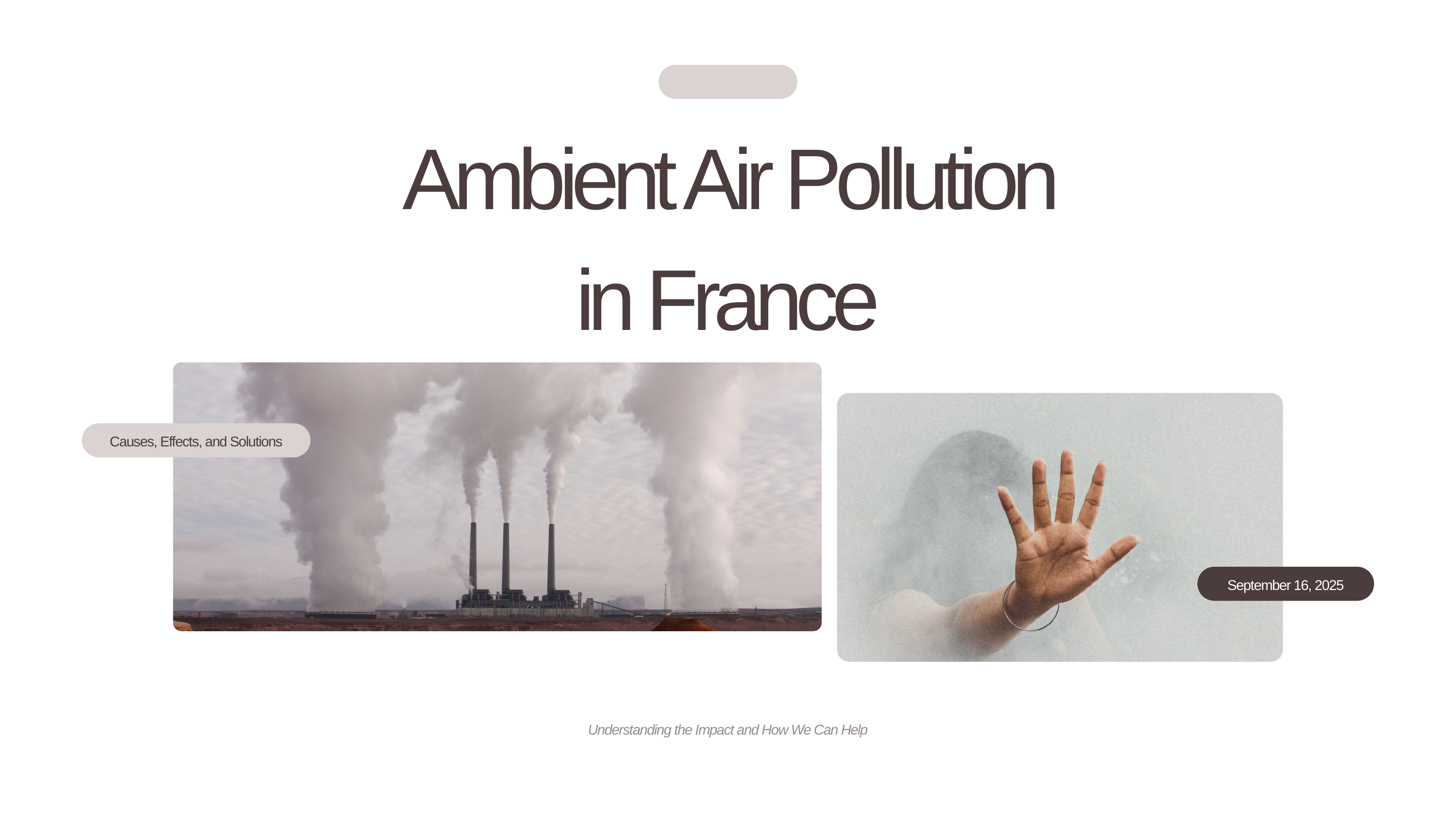

Ambient Air Pollution in France

Causes, Effects, and Solutions

September 16, 2025
Understanding the Impact and How We Can Help